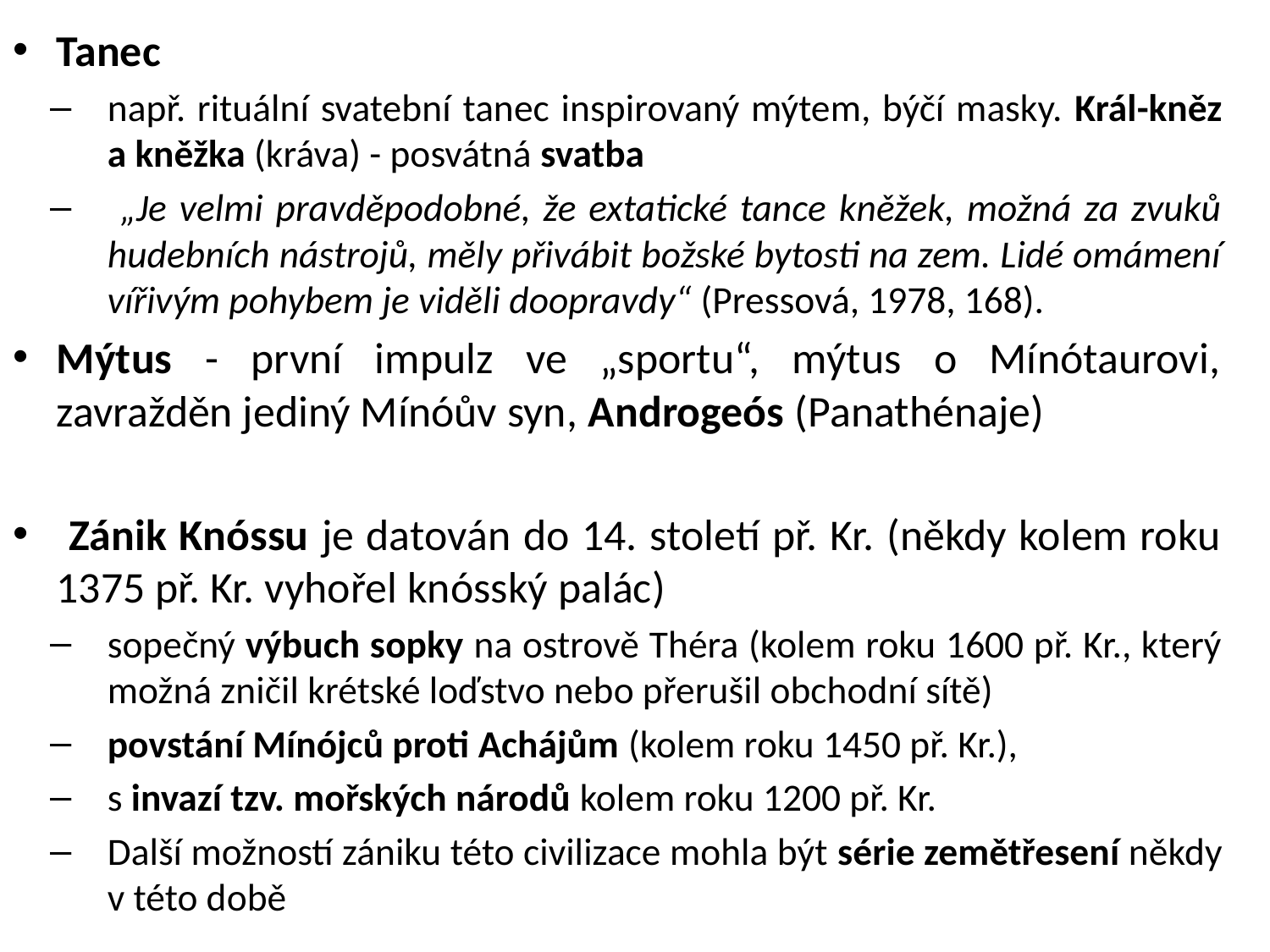

Tanec
např. rituální svatební tanec inspirovaný mýtem, býčí masky. Král-kněz a kněžka (kráva) - posvátná svatba
 „Je velmi pravděpodobné, že extatické tance kněžek, možná za zvuků hudebních nástrojů, měly přivábit božské bytosti na zem. Lidé omámení vířivým pohybem je viděli doopravdy“ (Pressová, 1978, 168).
Mýtus - první impulz ve „sportu“, mýtus o Mínótaurovi, zavražděn jediný Mínóův syn, Androgeós (Panathénaje)

 Zánik Knóssu je datován do 14. století př. Kr. (někdy kolem roku 1375 př. Kr. vyhořel knósský palác)
sopečný výbuch sopky na ostrově Théra (kolem roku 1600 př. Kr., který možná zničil krétské loďstvo nebo přerušil obchodní sítě)
povstání Mínójců proti Achájům (kolem roku 1450 př. Kr.),
s invazí tzv. mořských národů kolem roku 1200 př. Kr.
Další možností zániku této civilizace mohla být série zemětřesení někdy v této době